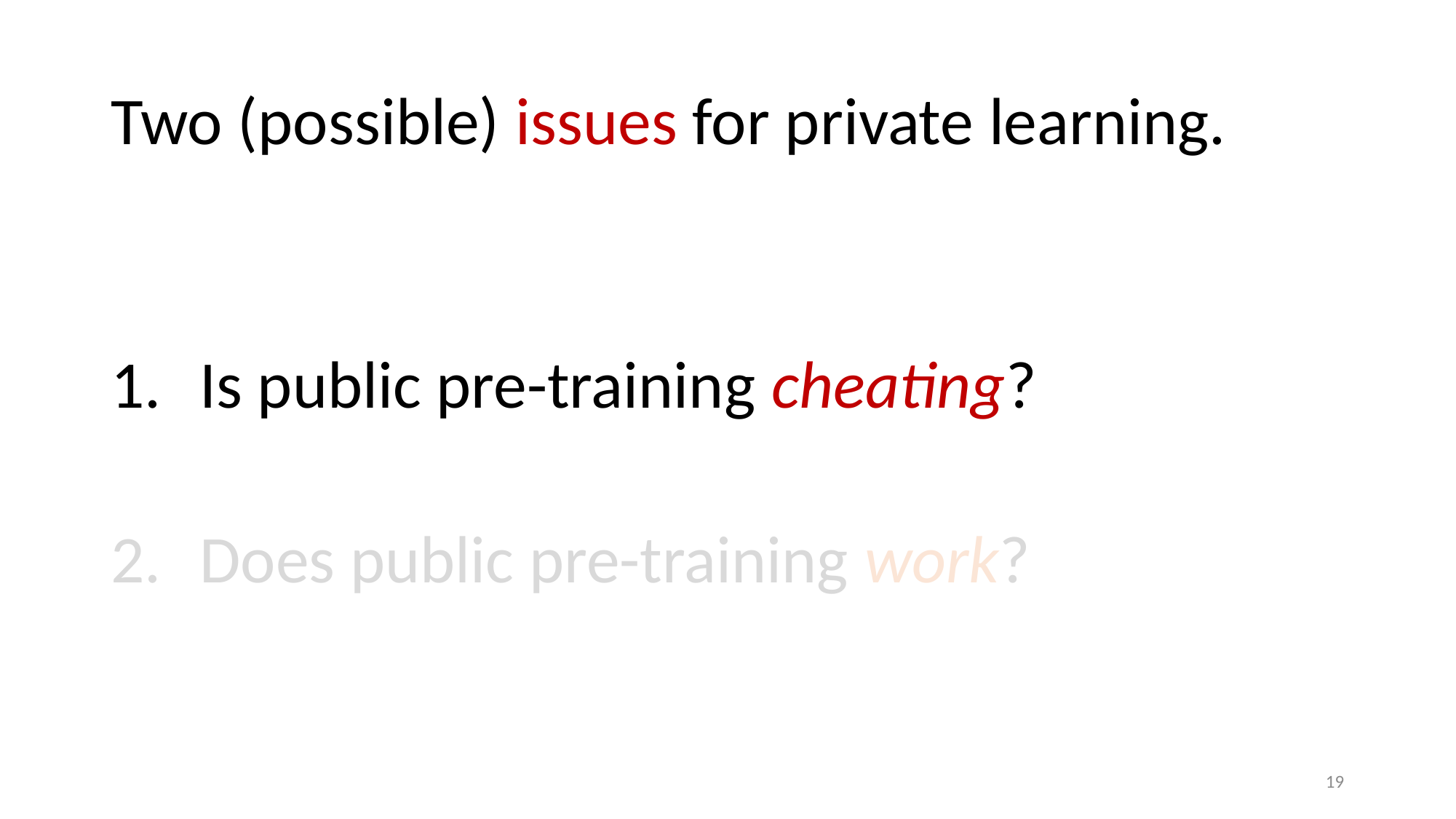

# Two (possible) issues for private learning.

Is public pre-training cheating?

Does public pre-training work?
19